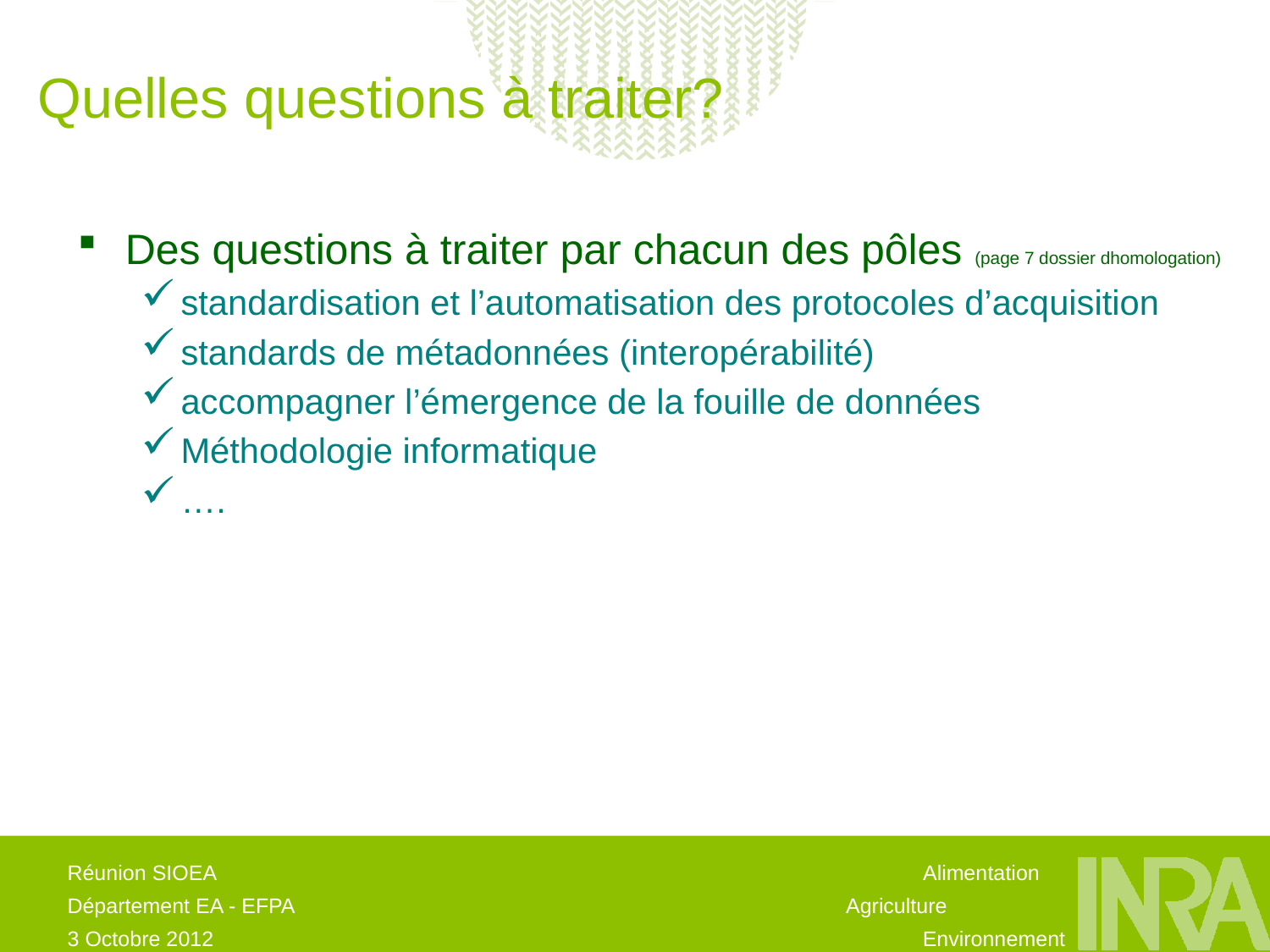

Quelles questions à traiter?
Des questions à traiter par chacun des pôles (page 7 dossier dhomologation)
standardisation et l’automatisation des protocoles d’acquisition
standards de métadonnées (interopérabilité)
accompagner l’émergence de la fouille de données
Méthodologie informatique
….